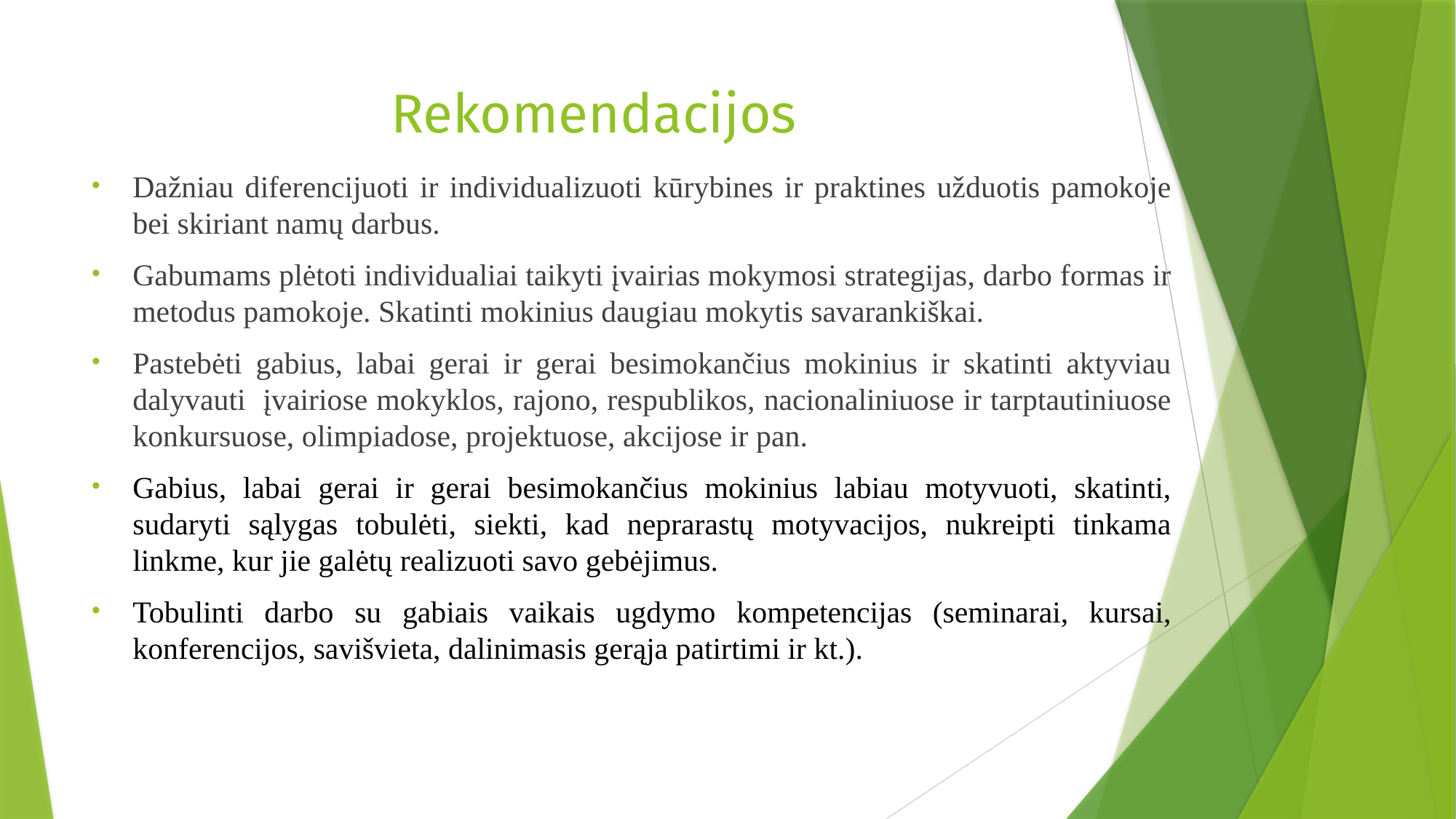

# Rekomendacijos
Dažniau diferencijuoti ir individualizuoti kūrybines ir praktines užduotis pamokoje bei skiriant namų darbus.
Gabumams plėtoti individualiai taikyti įvairias mokymosi strategijas, darbo formas ir metodus pamokoje. Skatinti mokinius daugiau mokytis savarankiškai.
Pastebėti gabius, labai gerai ir gerai besimokančius mokinius ir skatinti aktyviau dalyvauti  įvairiose mokyklos, rajono, respublikos, nacionaliniuose ir tarptautiniuose konkursuose, olimpiadose, projektuose, akcijose ir pan.
Gabius, labai gerai ir gerai besimokančius mokinius labiau motyvuoti, skatinti, sudaryti sąlygas tobulėti, siekti, kad neprarastų motyvacijos, nukreipti tinkama linkme, kur jie galėtų realizuoti savo gebėjimus.
Tobulinti darbo su gabiais vaikais ugdymo kompetencijas (seminarai, kursai, konferencijos, savišvieta, dalinimasis gerąja patirtimi ir kt.).